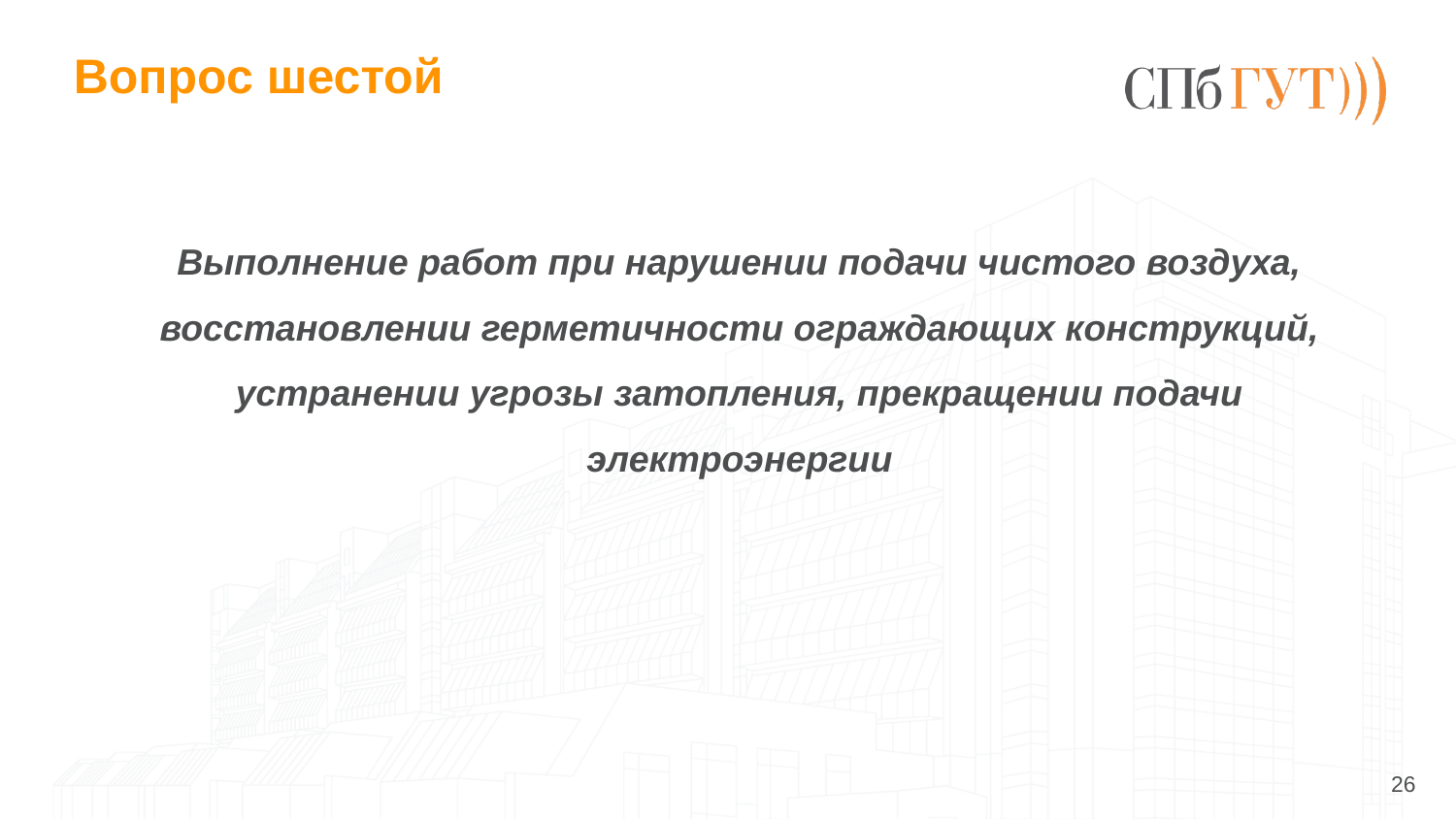

# Вопрос шестой
Выполнение работ при нарушении подачи чистого воздуха, восстановлении герметичности ограждающих конструкций, устранении угрозы затопления, прекращении подачи электроэнергии
26